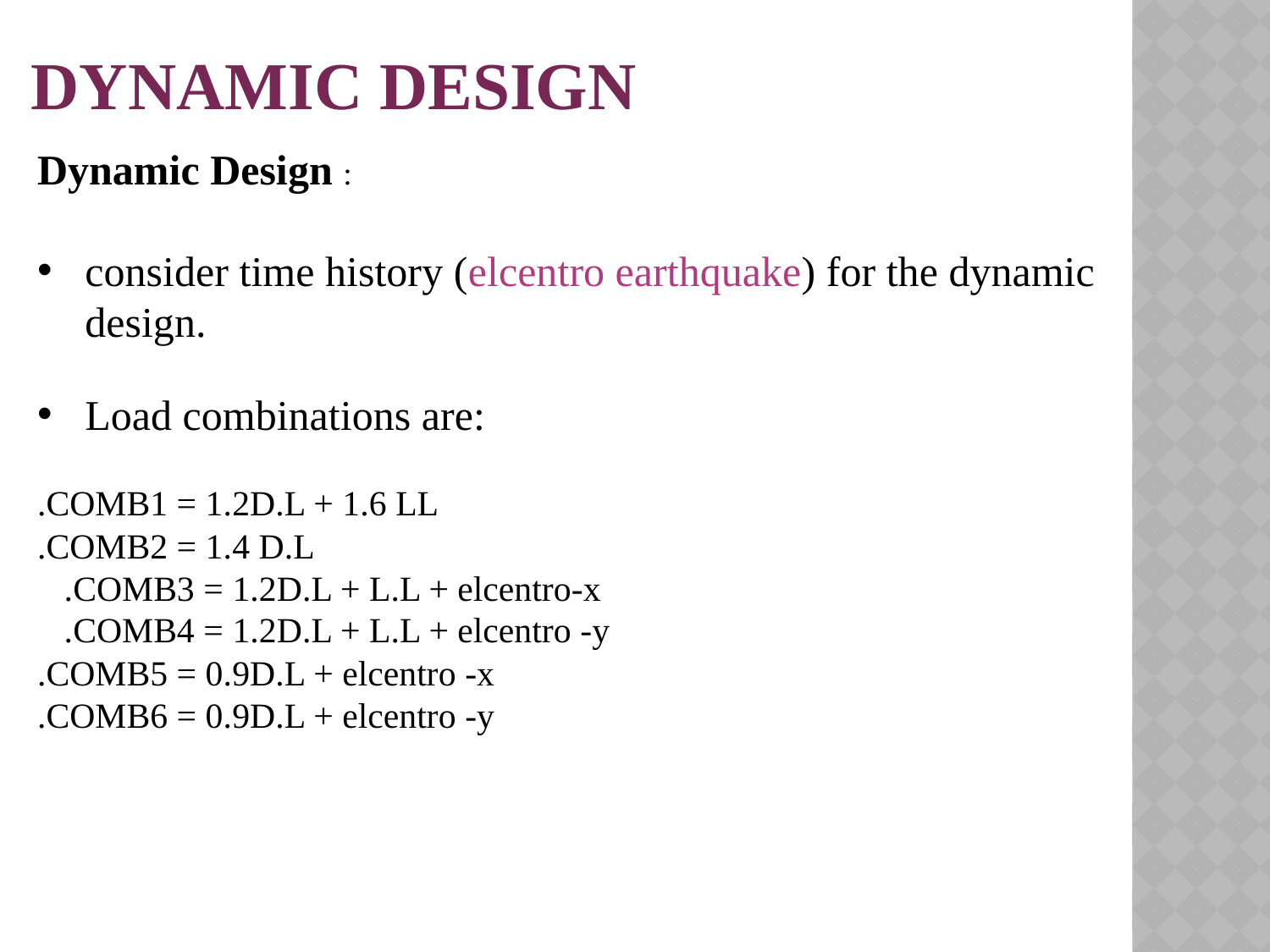

# Dynamic design
Dynamic Design :

consider time history (elcentro earthquake) for the dynamic design.

Load combinations are:

     COMB1 = 1.2D.L + 1.6 LL.
     COMB2 = 1.4 D.L.
     COMB3 = 1.2D.L + L.L + elcentro-x.
     COMB4 = 1.2D.L + L.L + elcentro -y.
     COMB5 = 0.9D.L + elcentro -x.
     COMB6 = 0.9D.L + elcentro -y.